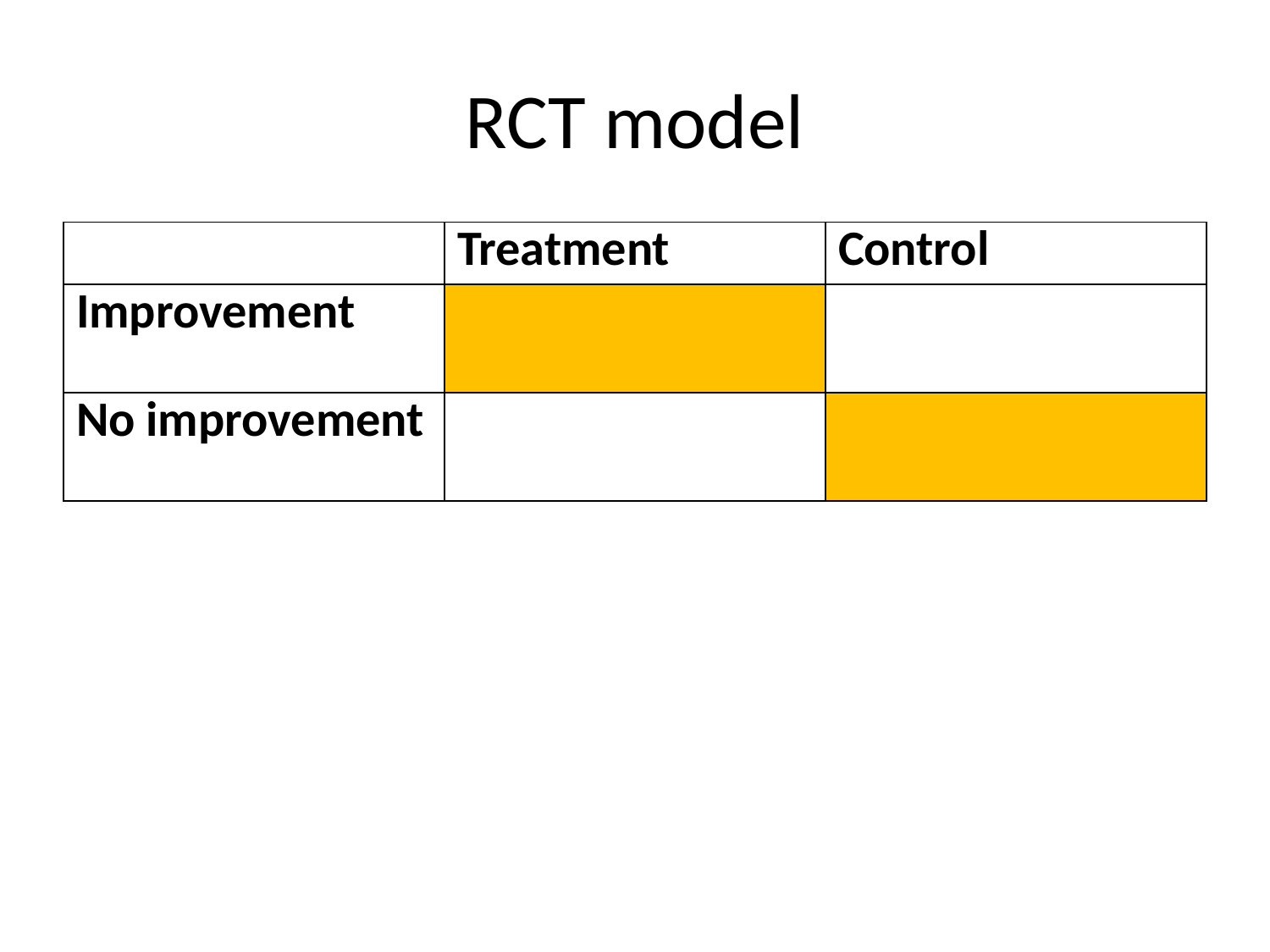

# RCT model
|  | Treatment | Control |
| --- | --- | --- |
| Improvement |  |  |
| No improvement |  |  |